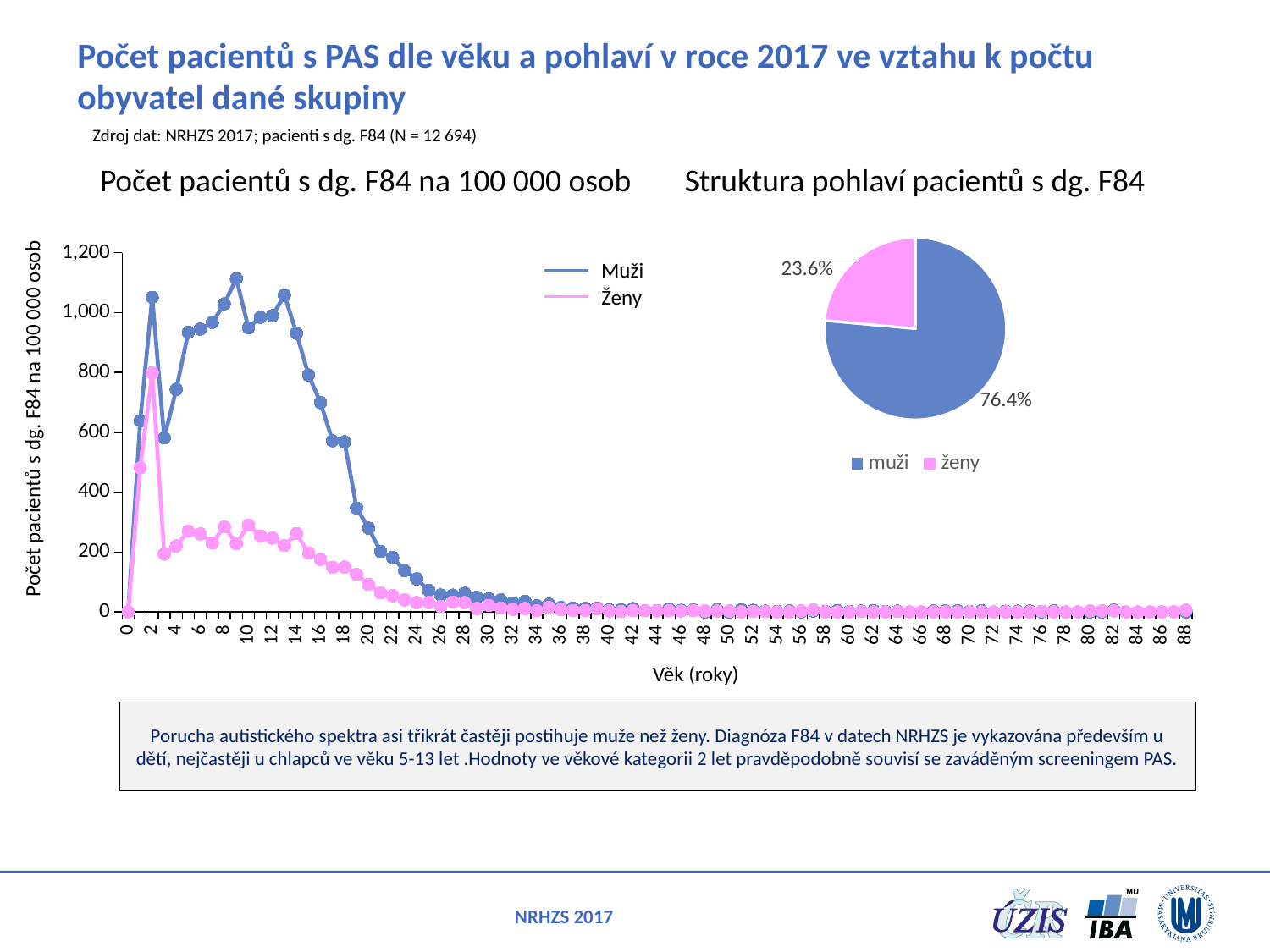

# Počet pacientů s PAS dle věku a pohlaví v roce 2017 ve vztahu k počtu obyvatel dané skupiny
Zdroj dat: NRHZS 2017; pacienti s dg. F84 (N = 12 694)
Struktura pohlaví pacientů s dg. F84
Počet pacientů s dg. F84 na 100 000 osob

### Chart

| Category | Sales |
|---|---|
| muži | 0.7643768709626595 |
| ženy | 0.2356231290373405 |

### Chart

| Category | Muži | Ženy |
|---|---|---|
| 0 | 0.0 | 0.0 |
| 1 | 638.75088715401 | 481.444332998997 |
| 2 | 1050.9987102171715 | 798.7513771575468 |
| 3 | 581.1283428127318 | 193.35167695396743 |
| 4 | 743.4480299518631 | 220.59785758351873 |
| 5 | 933.9156990163702 | 270.28538408485093 |
| 6 | 944.307874883445 | 260.94727435210007 |
| 7 | 967.089835853481 | 230.56318448445393 |
| 8 | 1029.3459497474585 | 284.1099003944114 |
| 9 | 1113.3947210849124 | 228.4032077961628 |
| 10 | 949.068918849468 | 290.0796367698461 |
| 11 | 984.3097001246425 | 253.85137099118305 |
| 12 | 989.5451564368659 | 246.6719670560414 |
| 13 | 1058.0946250402317 | 221.6538789428815 |
| 14 | 930.8373408185589 | 261.87150837988827 |
| 15 | 791.2253527023067 | 196.9767390390191 |
| 16 | 699.2859255503444 | 175.5373016766063 |
| 17 | 571.5260598822827 | 149.31788873554896 |
| 18 | 568.145411051069 | 150.012314443723 |
| 19 | 347.20030301117356 | 125.56172349986784 |
| 20 | 279.7611591298175 | 91.66102878592785 |
| 21 | 201.74306003873468 | 63.30850233186317 |
| 22 | 182.0241832129126 | 54.41542288557214 |
| 23 | 137.84398717884844 | 39.979836256496725 |
| 24 | 110.45769936836865 | 31.05031785720122 |
| 25 | 71.78321469163127 | 31.530324289385316 |
| 26 | 56.2381034781104 | 18.143880976140796 |
| 27 | 56.17087468133831 | 32.975598057437495 |
| 28 | 62.30617822399071 | 30.92783505154639 |
| 29 | 48.59693700448481 | 11.642290620679619 |
| 30 | 43.91381912995746 | 21.857286490739796 |
| 31 | 40.33450751566323 | 12.862103954382404 |
| 32 | 30.5136913606453 | 8.466683600033866 |
| 33 | 35.707200952192025 | 11.27761252942752 |
| 34 | 20.94597248222865 | 4.169678100850614 |
| 35 | 25.842130425232256 | 15.068905997424586 |
| 36 | 14.995876134063133 | 8.004482510205715 |
| 37 | 12.743576079149191 | 4.944436890443639 |
| 38 | 12.007553842963027 | 4.6300583387350684 |
| 39 | 12.84205344434575 | 10.173054968407014 |
| 40 | 7.35000735000735 | 3.328193123953006 |
| 41 | 7.215230320459301 | 1.084857558202608 |
| 42 | 11.200146620101208 | 4.284077156229584 |
| 43 | 4.17240372178412 | 4.42492560593825 |
| 44 | 4.525808422529474 | 3.6034737486937405 |
| 45 | 9.83671060397403 | 3.890344165780533 |
| 46 | 5.185646131507986 | 2.7233115468409586 |
| 47 | 6.743634009495037 | 4.259548487860287 |
| 48 | 0.0 | 2.9689007644919467 |
| 49 | 7.257315373896889 | 3.037990065772485 |
| 50 | 0.0 | 3.015772490123345 |
| 51 | 7.08928242283316 | 0.0 |
| 52 | 5.456058270702331 | 1.4123894805231492 |
| 53 | 2.7321284646804096 | 1.4035481697731866 |
| 54 | 1.4753614635585717 | 0.0 |
| 55 | 3.1714317428603147 | 0.0 |
| 56 | 0.0 | 3.280086594286089 |
| 57 | 3.3265139796749996 | 6.670224119530417 |
| 58 | 1.6314544416347174 | 0.0 |
| 59 | 4.601932811780948 | 0.0 |
| 60 | 1.4747522416234073 | 0.0 |
| 61 | 2.917408174577705 | 1.3730982589114076 |
| 62 | 4.404639553663192 | 0.0 |
| 63 | 1.4800343367966138 | 0.0 |
| 64 | 2.9665667922513275 | 1.3425161437566286 |
| 65 | 0.0 | 0.0 |
| 66 | 0.0 | 0.0 |
| 67 | 3.1938677738741617 | 0.0 |
| 68 | 3.249601923764339 | 0.0 |
| 69 | 3.224766204450177 | 0.0 |
| 70 | 1.6635890269667784 | 0.0 |
| 71 | 3.893322951138797 | 0.0 |
| 72 | 0.0 | 0.0 |
| 73 | 2.26223871142883 | 0.0 |
| 74 | 2.5294683057621286 | 0.0 |
| 75 | 2.874389192296637 | 0.0 |
| 76 | 0.0 | 2.188231689971334 |
| 77 | 3.522863383357994 | 0.0 |
| 78 | 0.0 | 0.0 |
| 79 | 0.0 | 0.0 |
| 80 | 0.0 | 3.118665211289568 |
| 81 | 0.0 | 3.2916392363396967 |
| 82 | 6.033546518643659 | 3.4525618008562353 |
| 83 | 0.0 | 0.0 |
| 84 | 0.0 | 0.0 |
| 85 | 0.0 | 0.0 |
| 86 | 0.0 | 0.0 |
| 87 | 0.0 | 0.0 |
| 88 | 0.0 | 6.1500615006150054 |
Muži
Ženy
Počet pacientů s dg. F84 na 100 000 osob
Věk (roky)
Porucha autistického spektra asi třikrát častěji postihuje muže než ženy. Diagnóza F84 v datech NRHZS je vykazována především u dětí, nejčastěji u chlapců ve věku 5-13 let .Hodnoty ve věkové kategorii 2 let pravděpodobně souvisí se zaváděným screeningem PAS.
NRHZS 2017